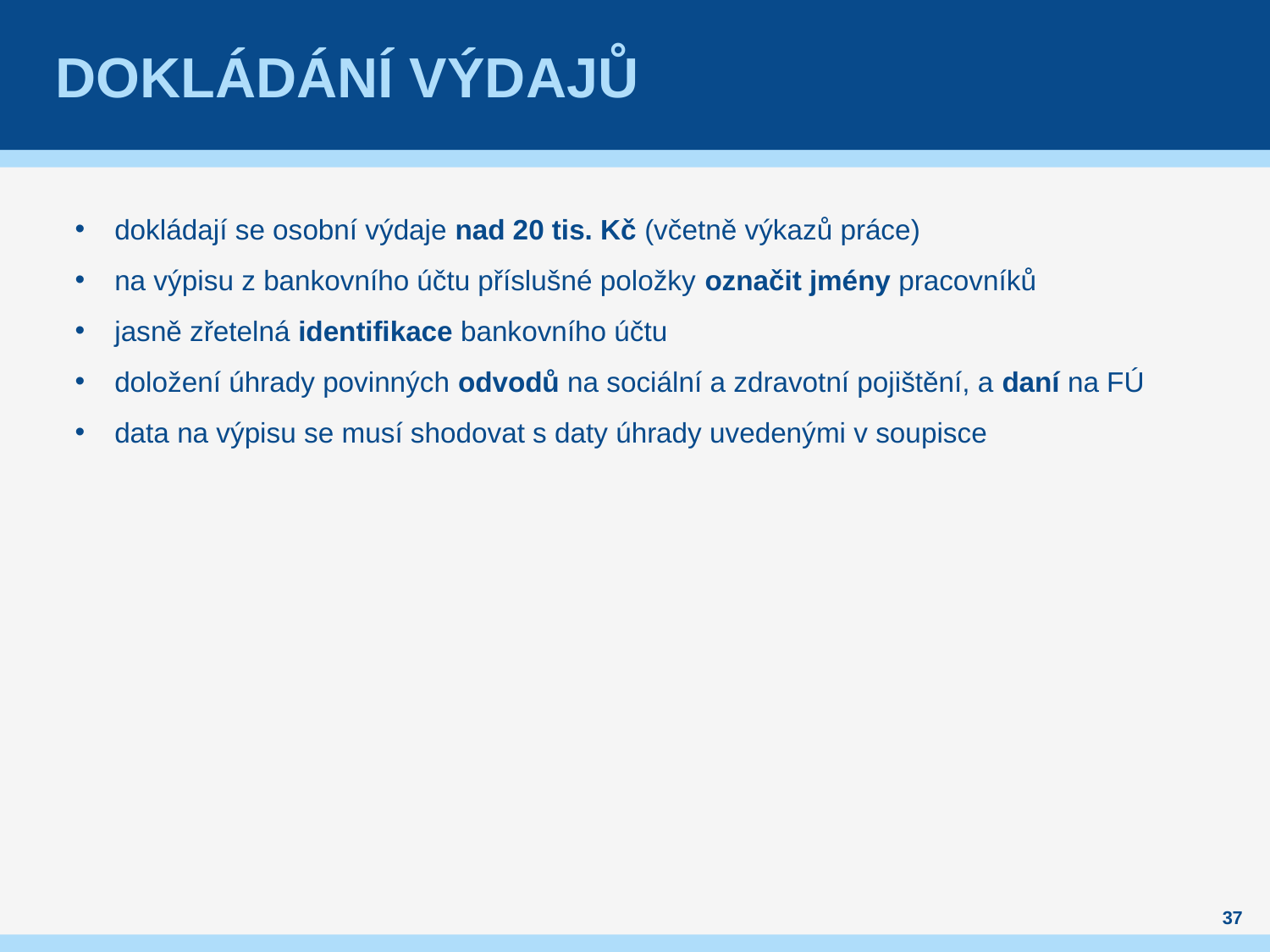

# dokládání výdajů
dokládají se osobní výdaje nad 20 tis. Kč (včetně výkazů práce)
na výpisu z bankovního účtu příslušné položky označit jmény pracovníků
jasně zřetelná identifikace bankovního účtu
doložení úhrady povinných odvodů na sociální a zdravotní pojištění, a daní na FÚ
data na výpisu se musí shodovat s daty úhrady uvedenými v soupisce
37